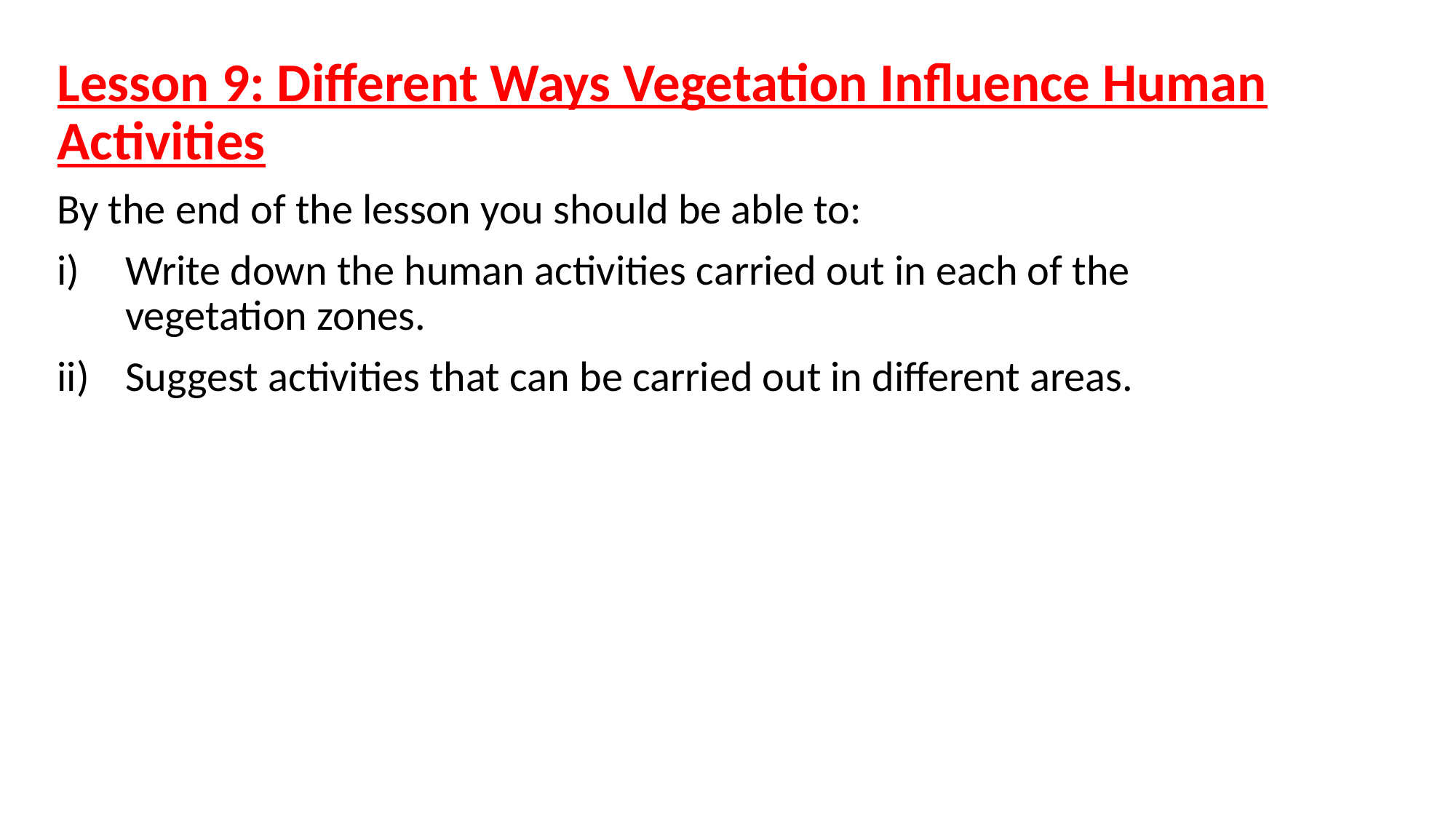

Lesson 9: Different Ways Vegetation Influence Human Activities
By the end of the lesson you should be able to:
Write down the human activities carried out in each of the vegetation zones.
Suggest activities that can be carried out in different areas.